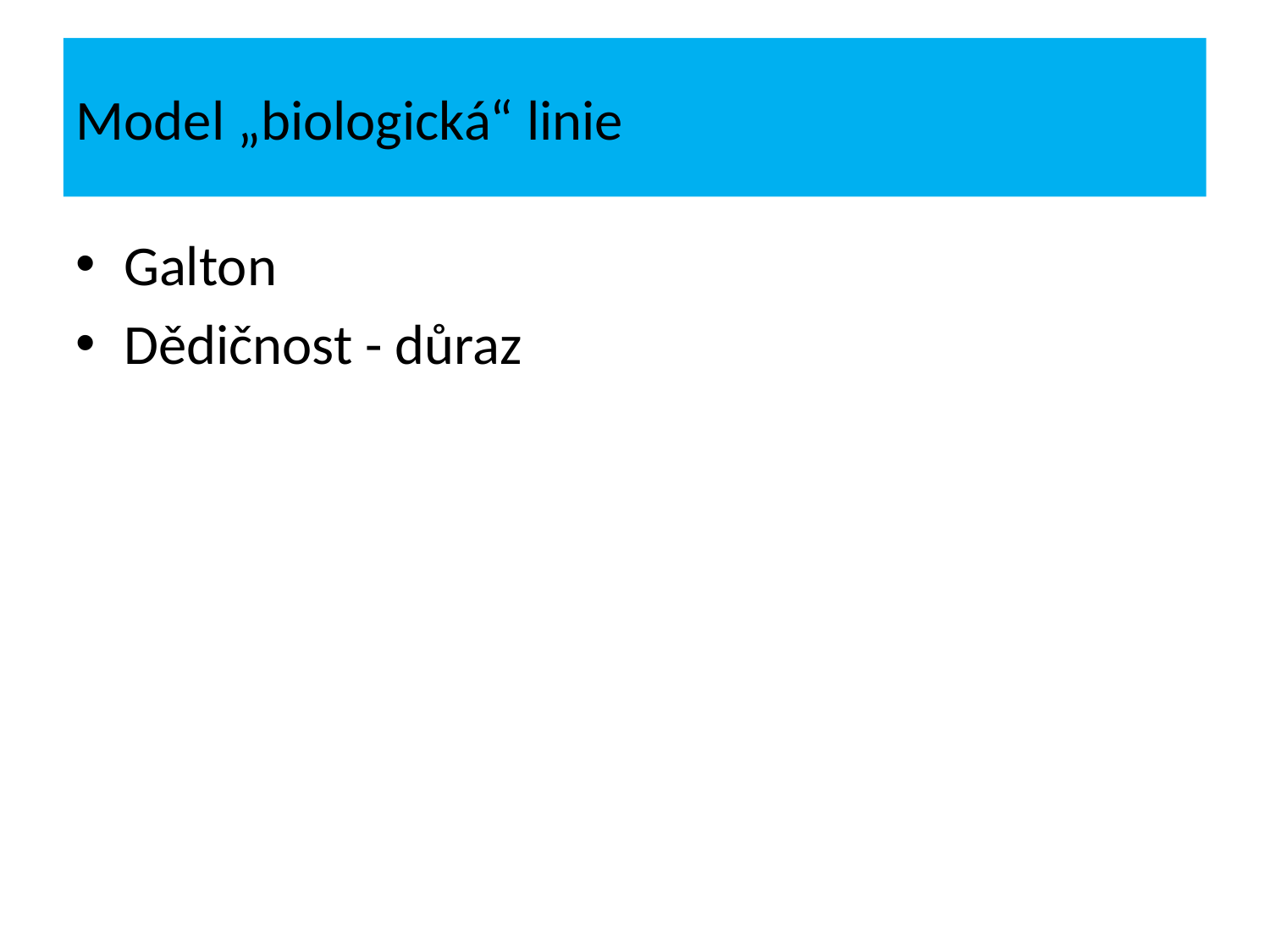

Model „biologická“ linie
Galton
Dědičnost - důraz